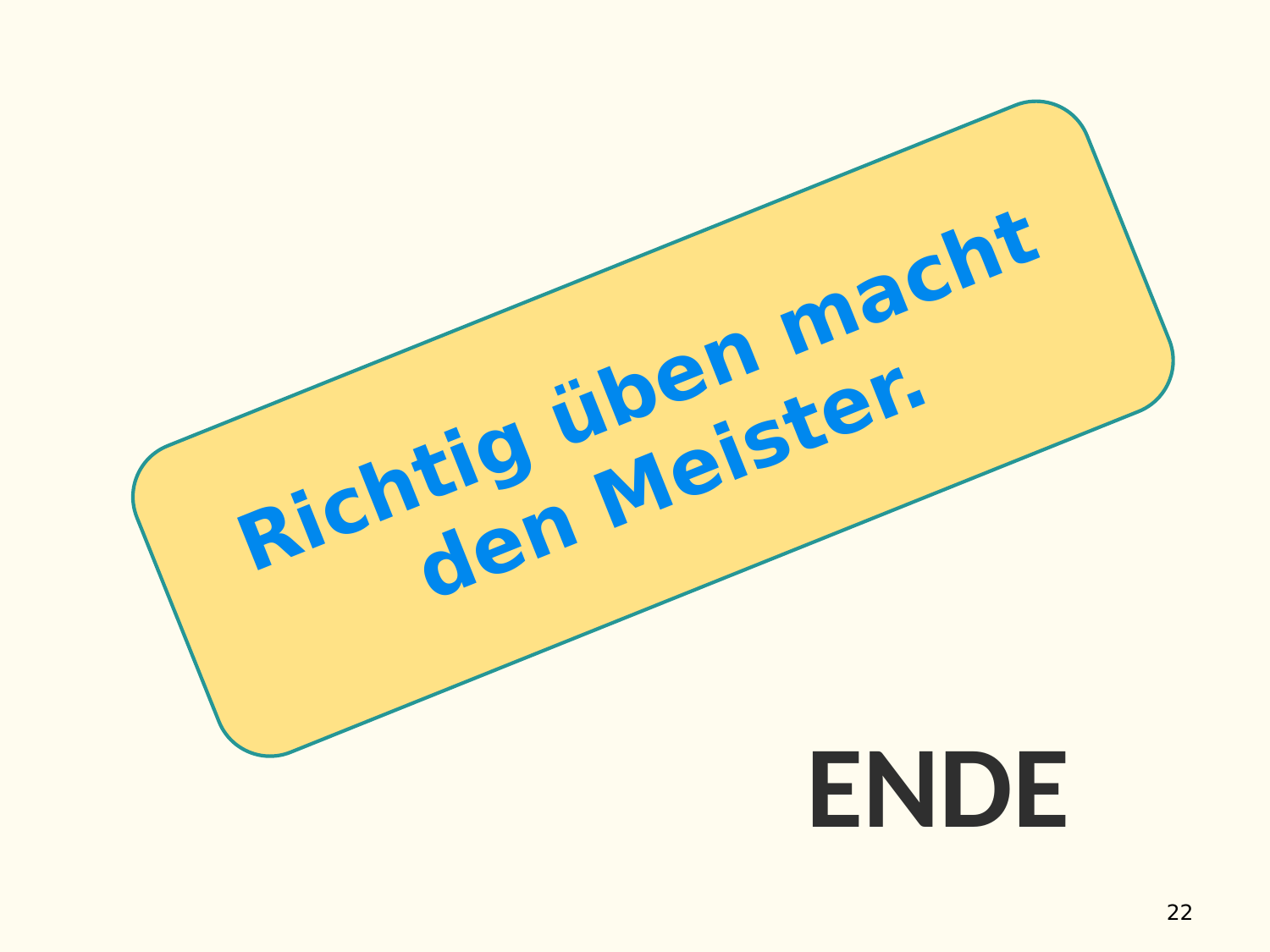

Richtig üben macht den Meister.
ENDE

22